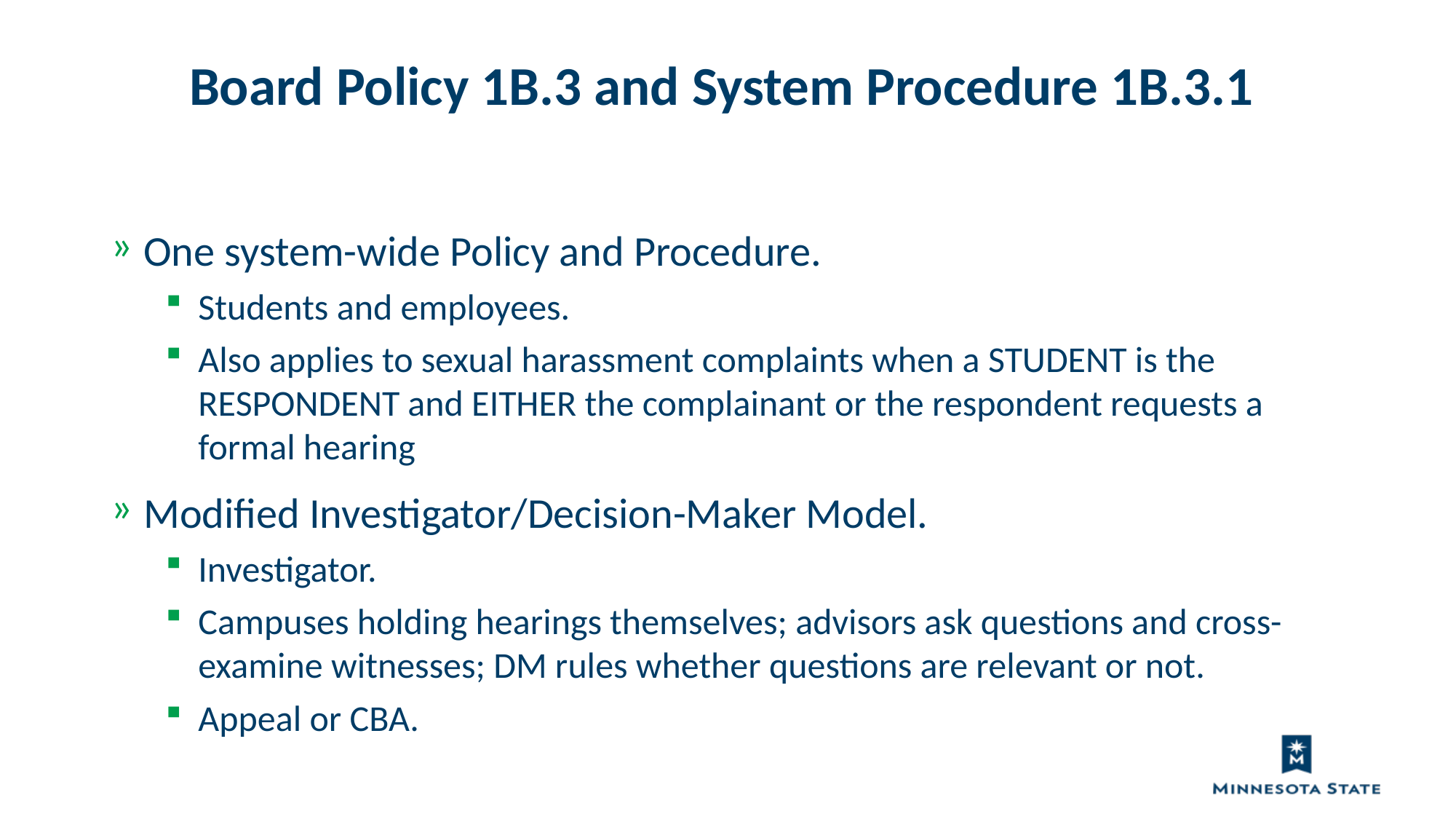

Board Policy 1B.3 and System Procedure 1B.3.1
One system-wide Policy and Procedure.
Students and employees.
Also applies to sexual harassment complaints when a STUDENT is the RESPONDENT and EITHER the complainant or the respondent requests a formal hearing
Modified Investigator/Decision-Maker Model.
Investigator.
Campuses holding hearings themselves; advisors ask questions and cross-examine witnesses; DM rules whether questions are relevant or not.
Appeal or CBA.